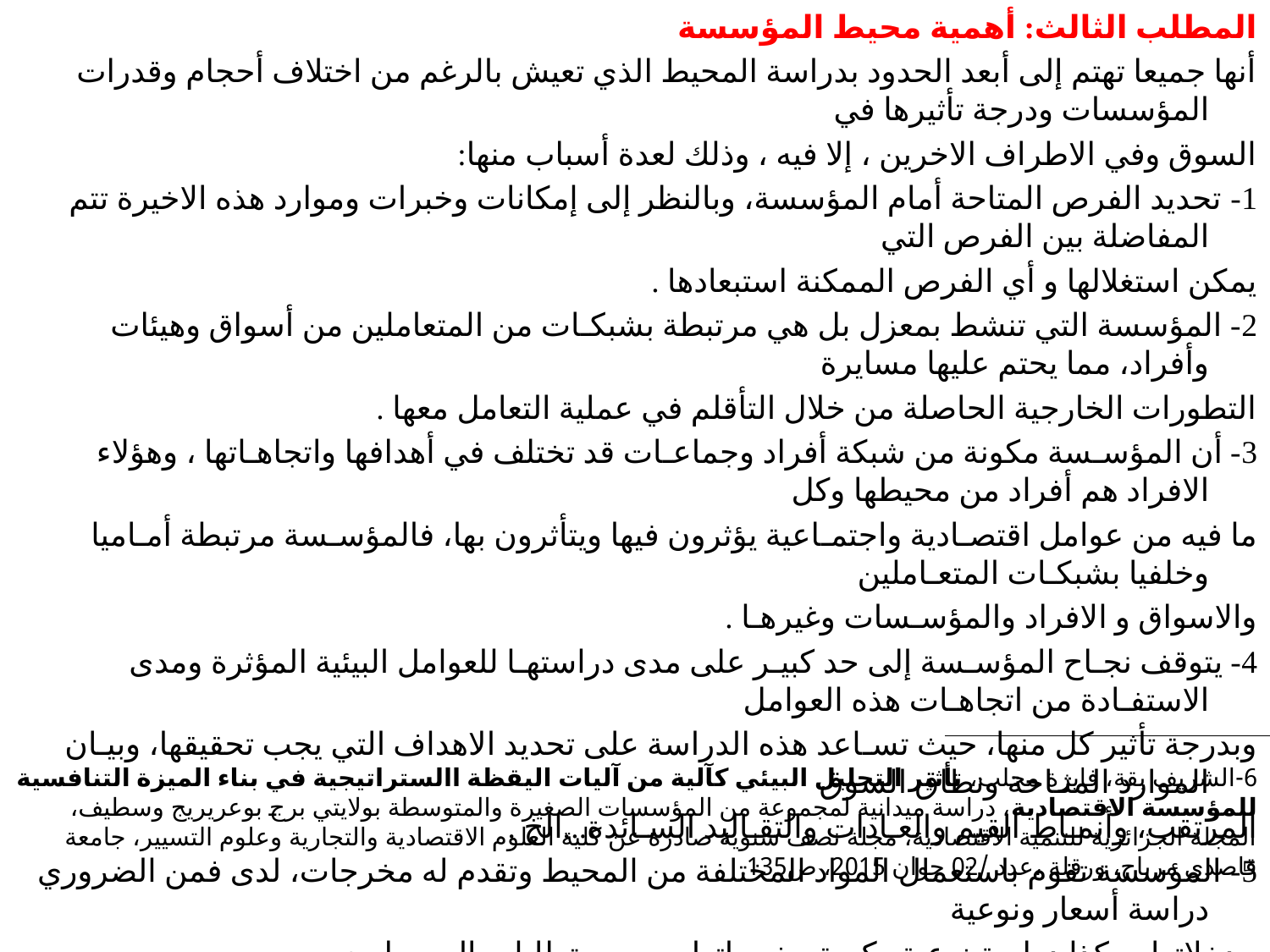

المطلب الثالث: أهمية محيط المؤسسة
أنها جميعا تهتم إلى أبعد الحدود بدراسة المحيط الذي تعيش بالرغم من اختلاف أحجام وقدرات المؤسسات ودرجة تأثيرها في
السوق وفي الاطراف الاخرين ، إلا فيه ، وذلك لعدة أسباب منها:
1- تحديد الفرص المتاحة أمام المؤسسة، وبالنظر إلى إمكانات وخبرات وموارد هذه الاخيرة تتم المفاضلة بين الفرص التي
يمكن استغلالها و أي الفرص الممكنة استبعادها .
2- المؤسسة التي تنشط بمعزل بل هي مرتبطة بشبكـات من المتعاملين من أسواق وهيئات وأفراد، مما يحتم عليها مسايرة
التطورات الخارجية الحاصلة من خلال التأقلم في عملية التعامل معها .
3- أن المؤسـسة مكونة من شبكة أفراد وجماعـات قد تختلف في أهدافها واتجاهـاتها ، وهؤلاء الافراد هم أفراد من محيطها وكل
ما فيه من عوامل اقتصـادية واجتمـاعية يؤثرون فيها ويتأثرون بها، فالمؤسـسة مرتبطة أمـاميا وخلفيا بشبكـات المتعـاملين
والاسواق و الافراد والمؤسـسات وغيرهـا .
4- يتوقف نجـاح المؤسـسة إلى حد كبيـر على مدى دراستهـا للعوامل البيئية المؤثرة ومدى الاستفـادة من اتجاهـات هذه العوامل
وبدرجة تأثير كل منها، حيث تسـاعد هذه الدراسة على تحديد الاهداف التي يجب تحقيقها، وبيـان الموارد المتـاحة ونطاق السوق
المرتقب، وأنمـاط القيم والعـادات والتقـاليد السـائدة...الخ .
5- المؤسسة تقوم باستعمال المواد المختلفة من المحيط وتقدم له مخرجات، لدى فمن الضروري دراسة أسعار ونوعية
مدخلاتها، و كذا دراسة نوعية وكمية مخرجاتها حسب متطلبات المحيط . 6
6-الشريف بقة، فايزة محلب، تأثير التحليل البيئي كآلية من آليات اليقظة االستراتيجية في بناء الميزة التنافسية للمؤسسة الاقتصادية، دراسة ميدانية لمجموعة من المؤسسات الصغيرة والمتوسطة بولايتي برج بوعريريج وسطيف، المجلة الجزائرية للتنمية الاقتصادية، مجلة نصف سنوية صادرة عن كلية العلوم الاقتصادية والتجارية وعلوم التسيير، جامعة قاصدي مرباح، ورقلة ،عدد /02 جوان 2015، ص135.